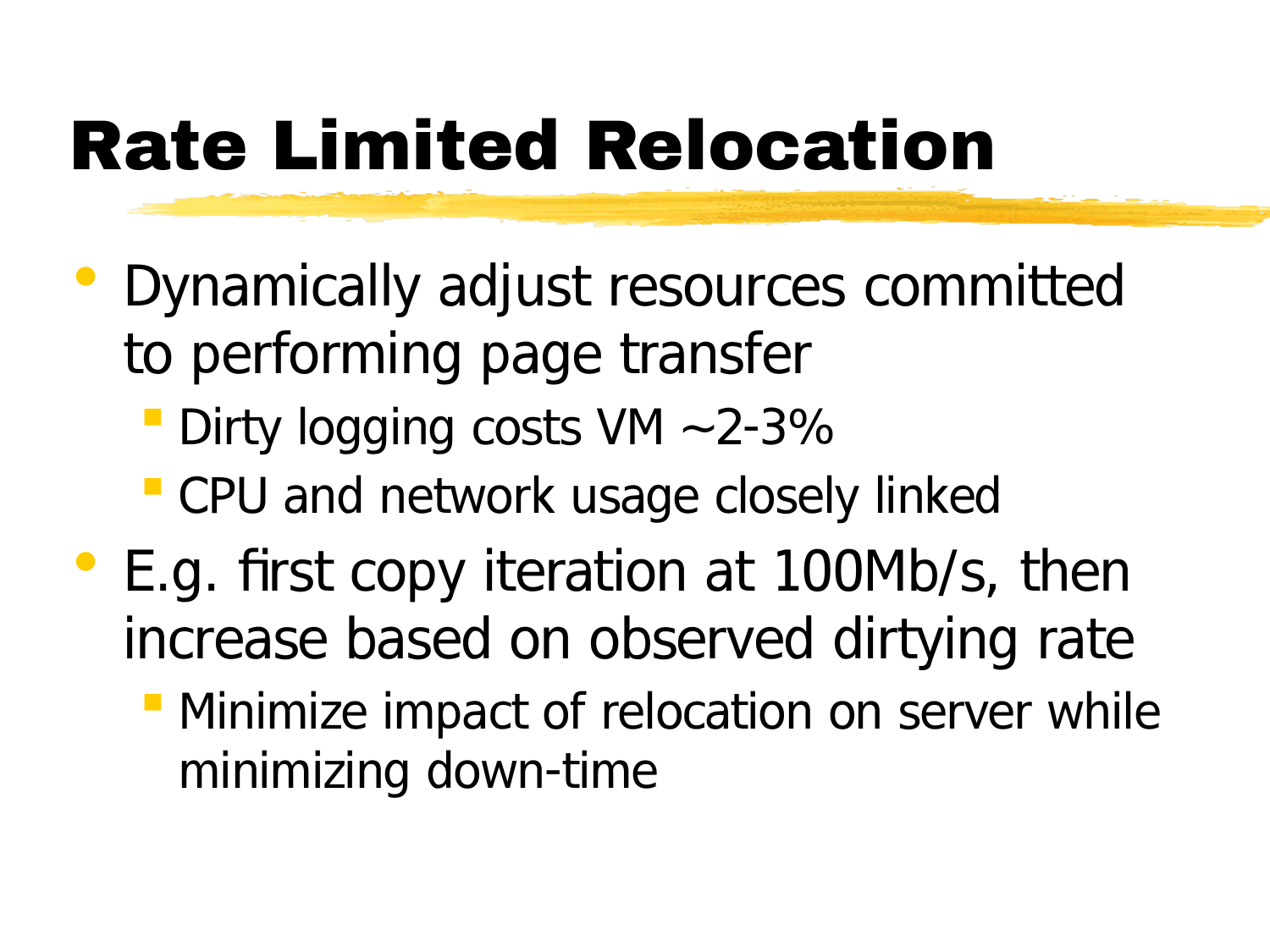

# Rate Limited Relocation
Dynamically adjust resources committed to performing page transfer
Dirty logging costs VM ~2-3%
CPU and network usage closely linked
E.g. first copy iteration at 100Mb/s, then increase based on observed dirtying rate
Minimize impact of relocation on server while minimizing down-time